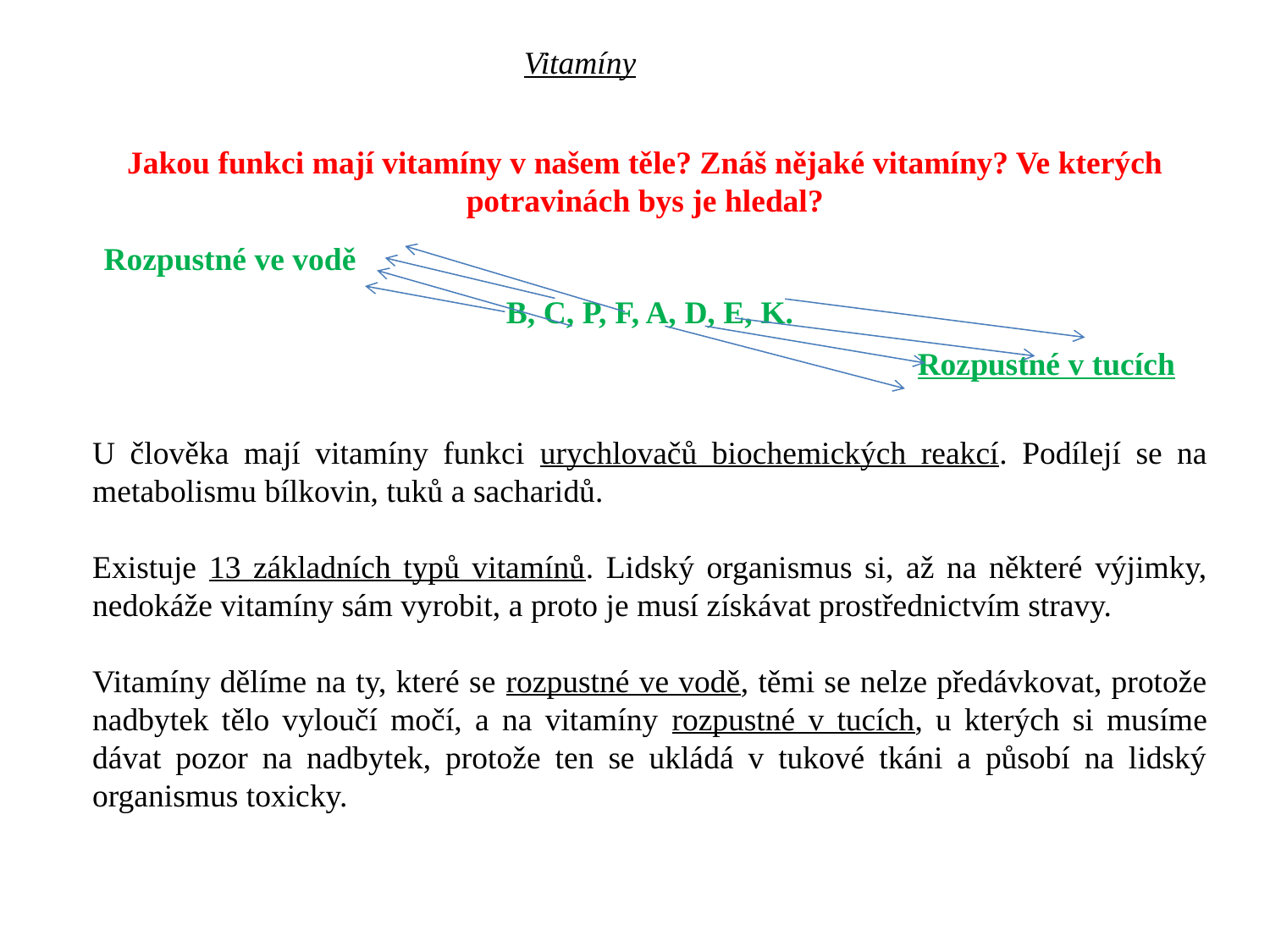

Vitamíny
Jakou funkci mají vitamíny v našem těle? Znáš nějaké vitamíny? Ve kterých potravinách bys je hledal?
Rozpustné ve vodě
B, C, P, F, A, D, E, K.
Rozpustné v tucích
U člověka mají vitamíny funkci urychlovačů biochemických reakcí. Podílejí se na metabolismu bílkovin, tuků a sacharidů.

Existuje 13 základních typů vitamínů. Lidský organismus si, až na některé výjimky, nedokáže vitamíny sám vyrobit, a proto je musí získávat prostřednictvím stravy.

Vitamíny dělíme na ty, které se rozpustné ve vodě, těmi se nelze předávkovat, protože nadbytek tělo vyloučí močí, a na vitamíny rozpustné v tucích, u kterých si musíme dávat pozor na nadbytek, protože ten se ukládá v tukové tkáni a působí na lidský organismus toxicky.